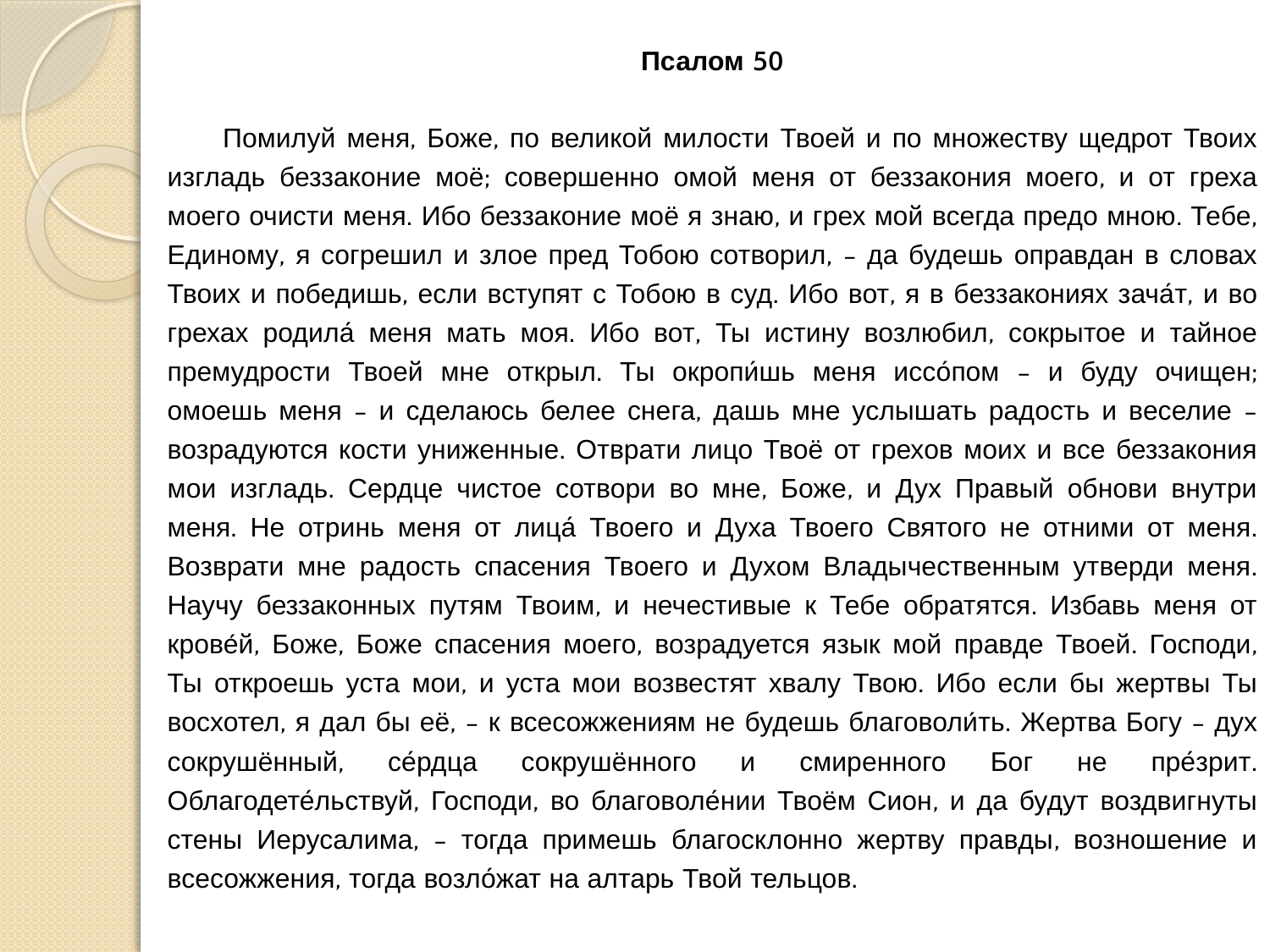

Псалом 50

Помилуй меня, Боже, по великой милости Твоей и по множеству щедрот Твоих изгладь беззаконие моё; совершенно омой меня от беззакония моего, и от греха моего очисти меня. Ибо беззаконие моё я знаю, и грех мой всегда предо мною. Тебе, Единому, я согрешил и злое пред Тобою сотворил, – да будешь оправдан в словах Твоих и победишь, если вступят с Тобою в суд. Ибо вот, я в беззакониях зача́т, и во грехах родила́ меня мать моя. Ибо вот, Ты истину возлюбил, сокрытое и тайное премудрости Твоей мне открыл. Ты окропи́шь меня иссо́пом – и буду очищен; омоешь меня – и сделаюсь белее снега, дашь мне услышать радость и веселие – возрадуются кости униженные. Отврати лицо Твоё от грехов моих и все беззакония мои изгладь. Сердце чистое сотвори во мне, Боже, и Дух Правый обнови внутри меня. Не отринь меня от лица́ Твоего и Духа Твоего Святого не отними от меня. Возврати мне радость спасения Твоего и Духом Владычественным утверди меня. Научу беззаконных путям Твоим, и нечестивые к Тебе обратятся. Избавь меня от крове́й, Боже, Боже спасения моего, возрадуется язык мой правде Твоей. Господи, Ты откроешь уста мои, и уста мои возвестят хвалу Твою. Ибо если бы жертвы Ты восхотел, я дал бы её, – к всесожжениям не будешь благоволи́ть. Жертва Богу – дух сокрушённый, се́рдца сокрушённого и смиренного Бог не пре́зрит. Облагодете́льствуй, Господи, во благоволе́нии Твоём Сион, и да будут воздвигнуты стены Иерусалима, – тогда примешь благосклонно жертву правды, возношение и всесожжения, тогда возло́жат на алтарь Твой тельцов.